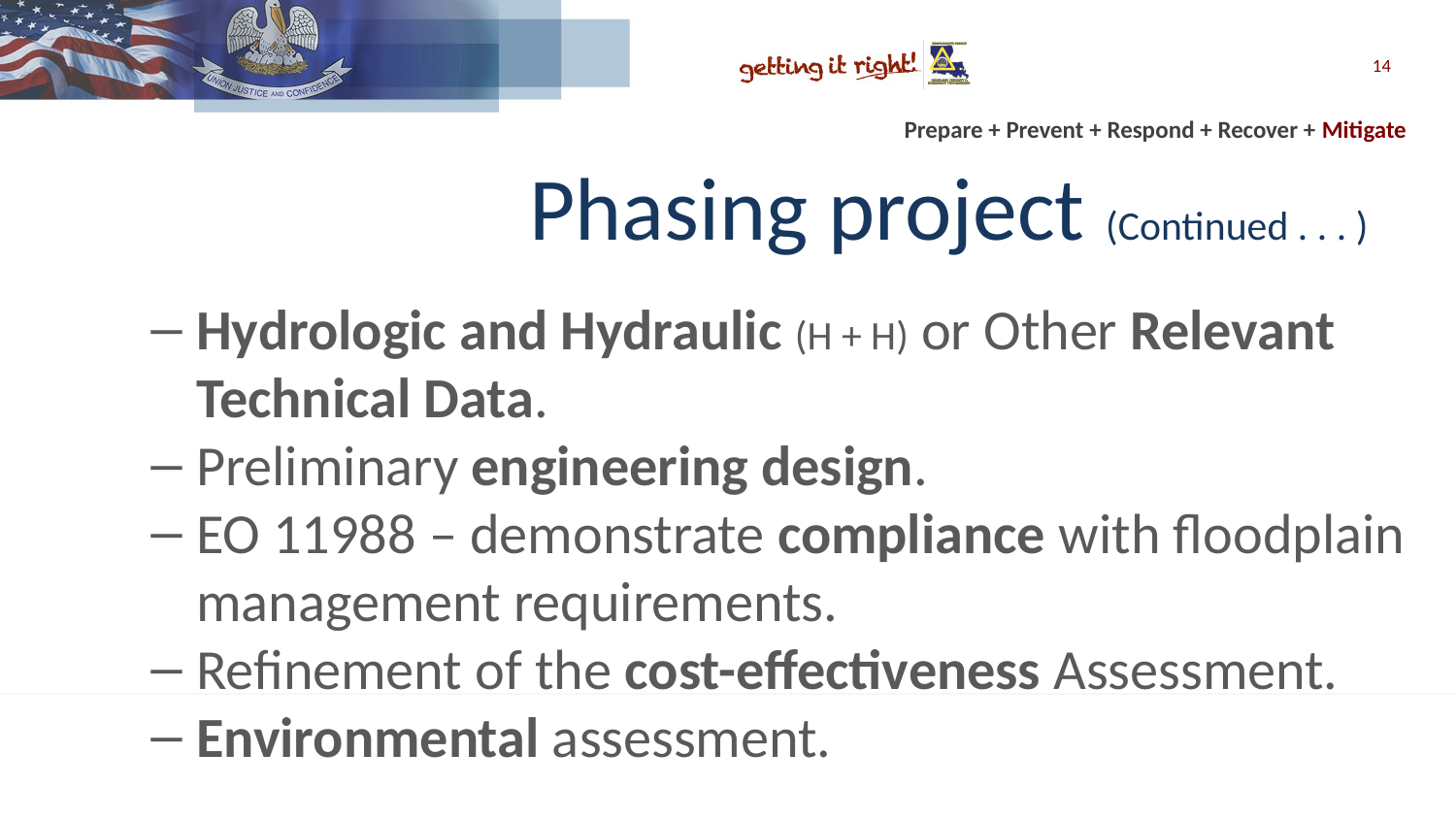

14
# Phasing project (Continued . . . )
Hydrologic and Hydraulic (H + H) or Other Relevant Technical Data.
Preliminary engineering design.
EO 11988 – demonstrate compliance with floodplain management requirements.
Refinement of the cost-effectiveness Assessment.
Environmental assessment.

Phase II approval